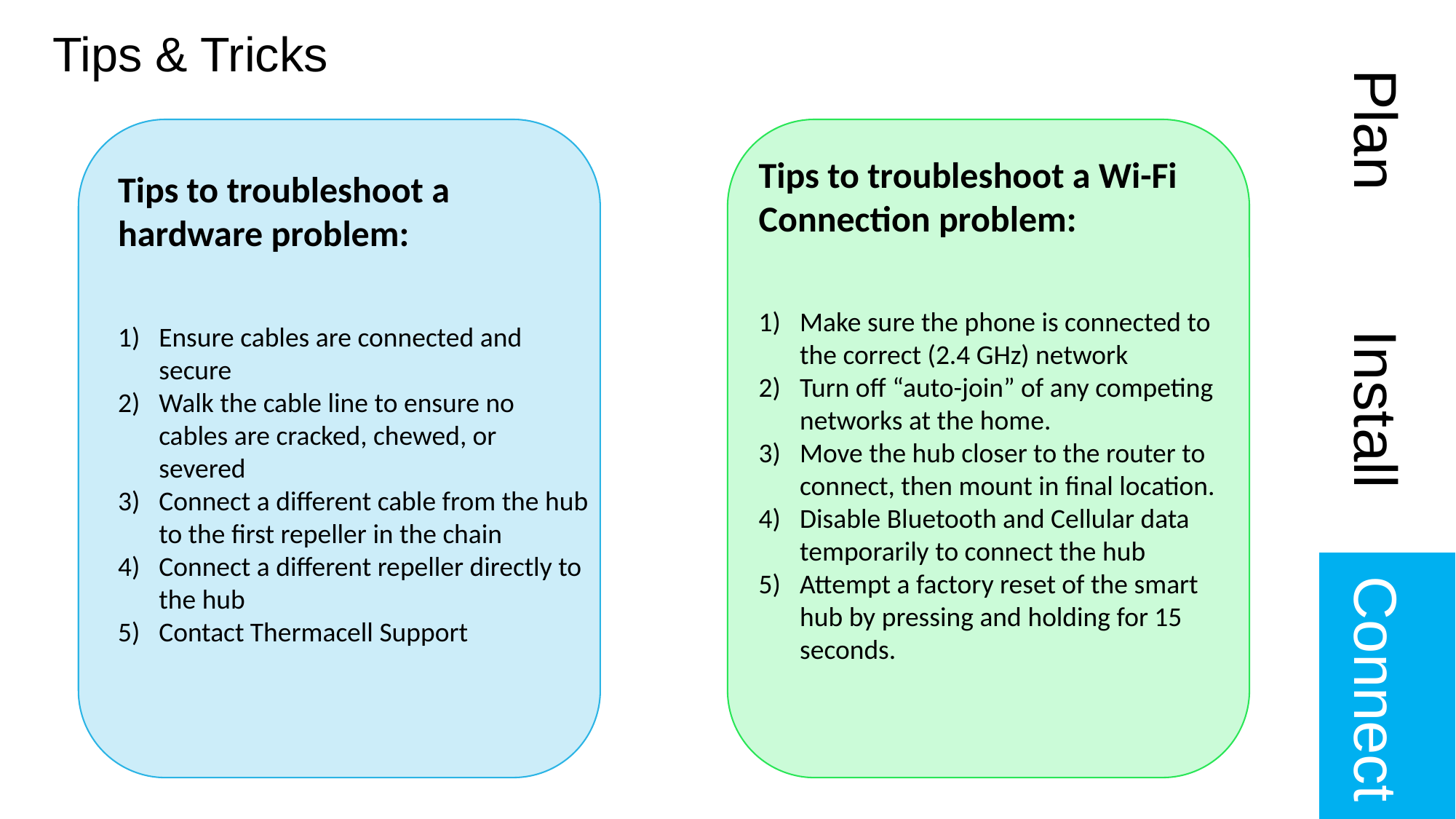

Tips & Tricks
Plan

Tips to troubleshoot a Wi-Fi Connection problem:

Make sure the phone is connected to the correct (2.4 GHz) network
Turn off “auto-join” of any competing networks at the home.
Move the hub closer to the router to connect, then mount in final location.
Disable Bluetooth and Cellular data temporarily to connect the hub
Attempt a factory reset of the smart hub by pressing and holding for 15 seconds.

Tips to troubleshoot a hardware problem:

Ensure cables are connected and secure
Walk the cable line to ensure no cables are cracked, chewed, or severed
Connect a different cable from the hub to the first repeller in the chain
Connect a different repeller directly to the hub
Contact Thermacell Support

Install

Connect